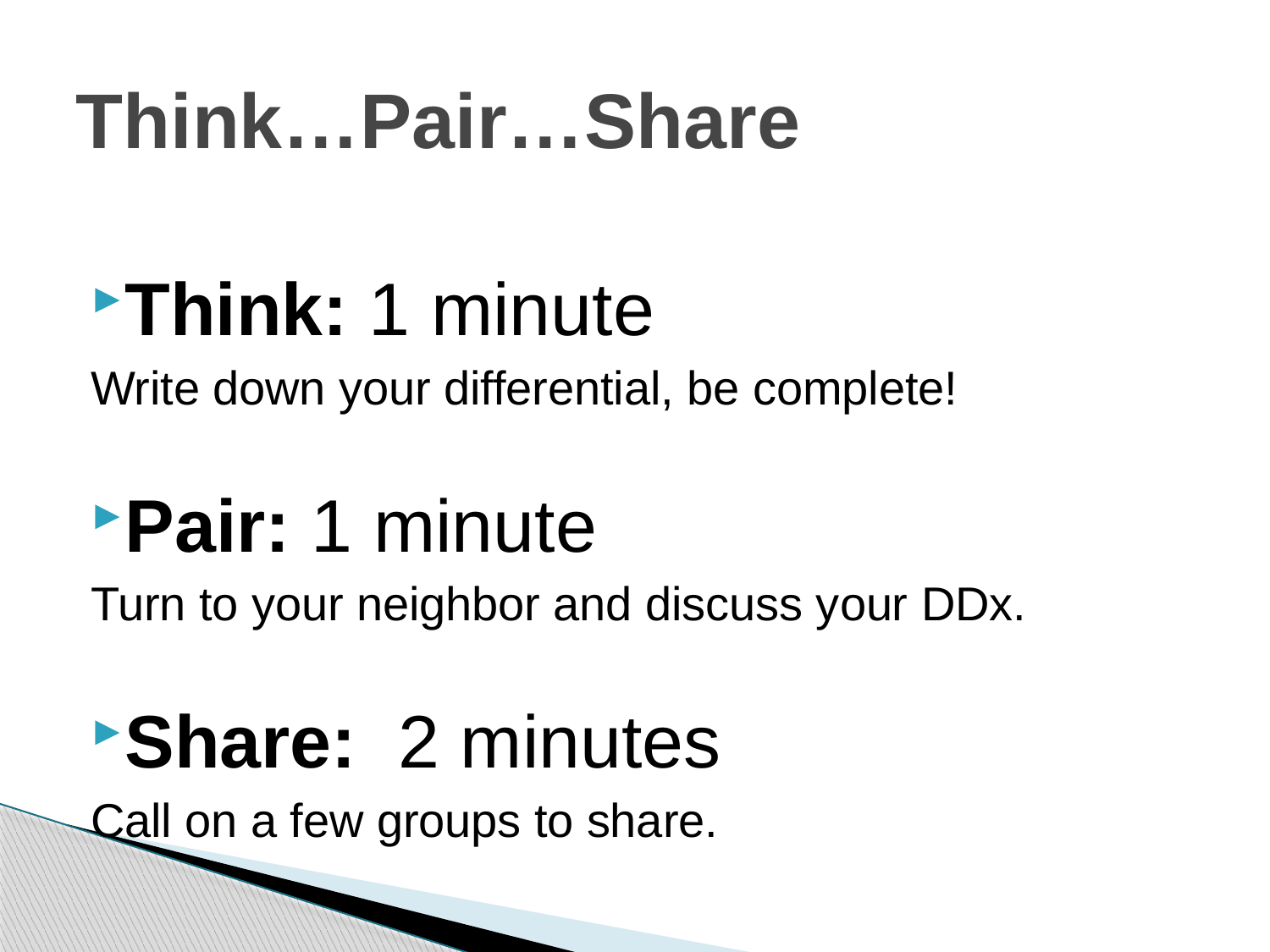

# Think…Pair…Share

Think: 1 minute
Write down your differential, be complete!
Pair: 1 minute
Turn to your neighbor and discuss your DDx.
Share:  2 minutes
Call on a few groups to share.